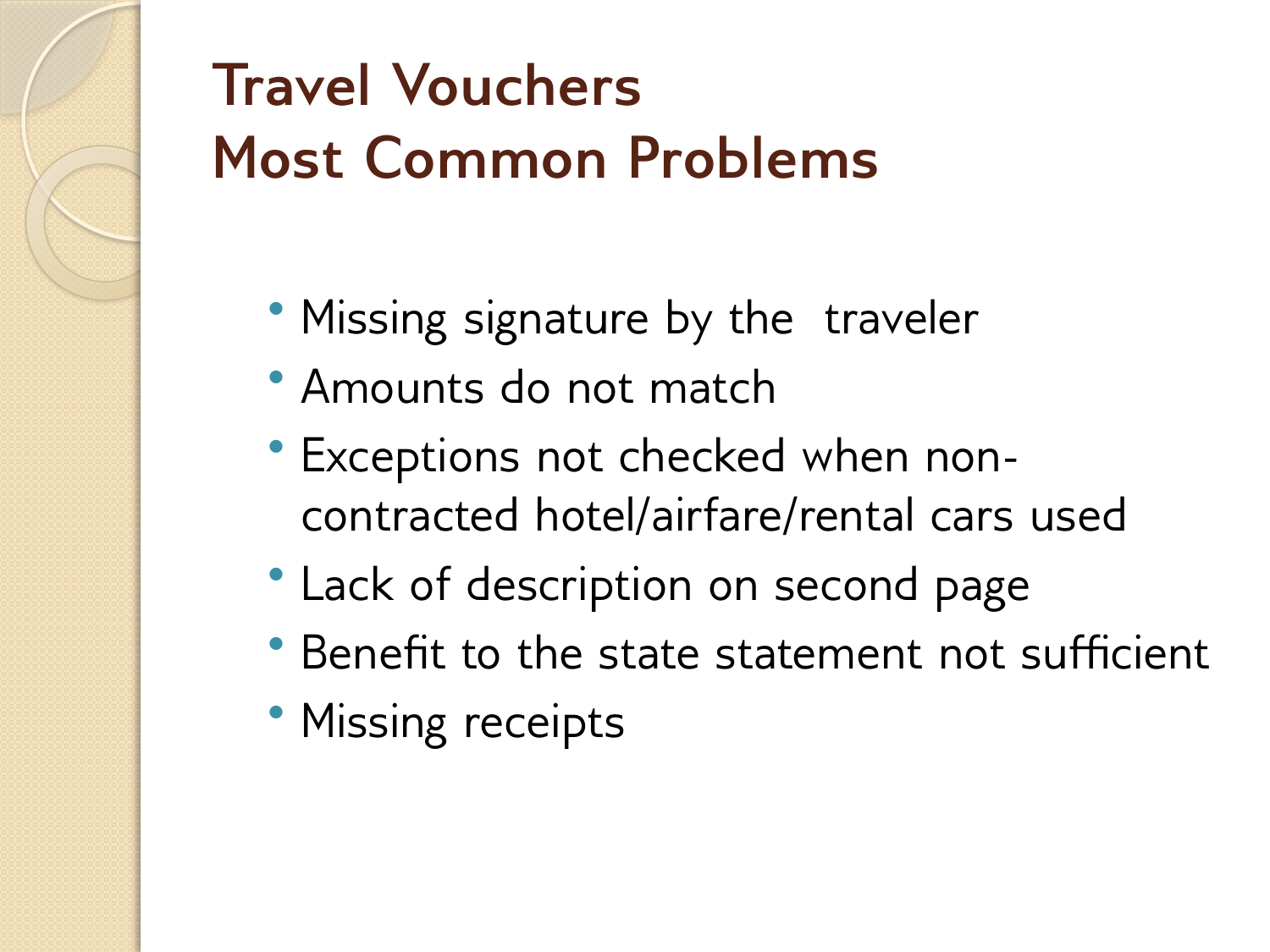

# Travel Vouchers Most Common Problems

Missing signature by the  traveler
Amounts do not match
Exceptions not checked when non-contracted hotel/airfare/rental cars used
Lack of description on second page
Benefit to the state statement not sufficient
Missing receipts